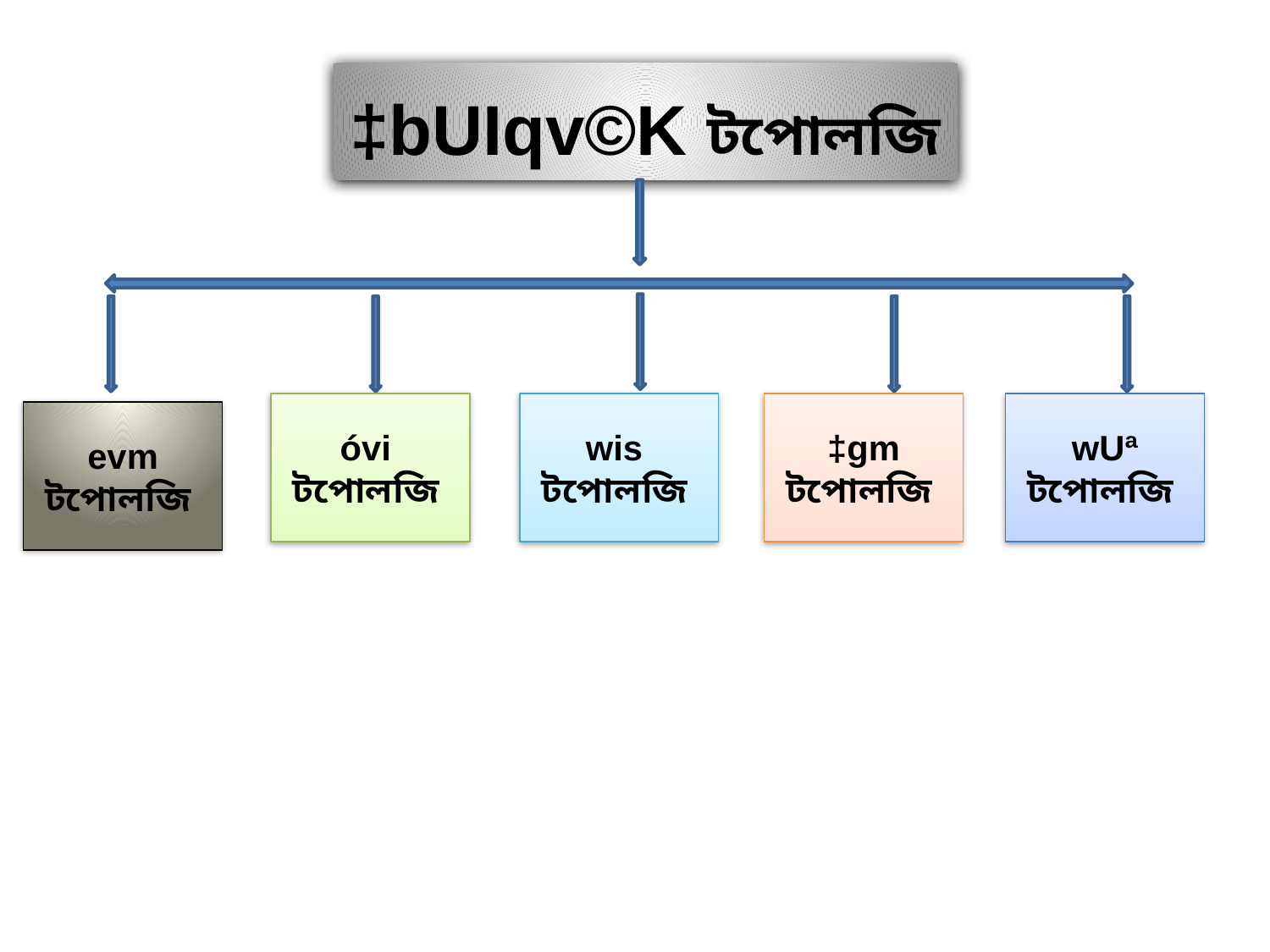

‡bUIqv©K টপোলজি

óvi  টপোলজি
wis  টপোলজি
‡gm টপোলজি
wUª টপোলজি
evm টপোলজি